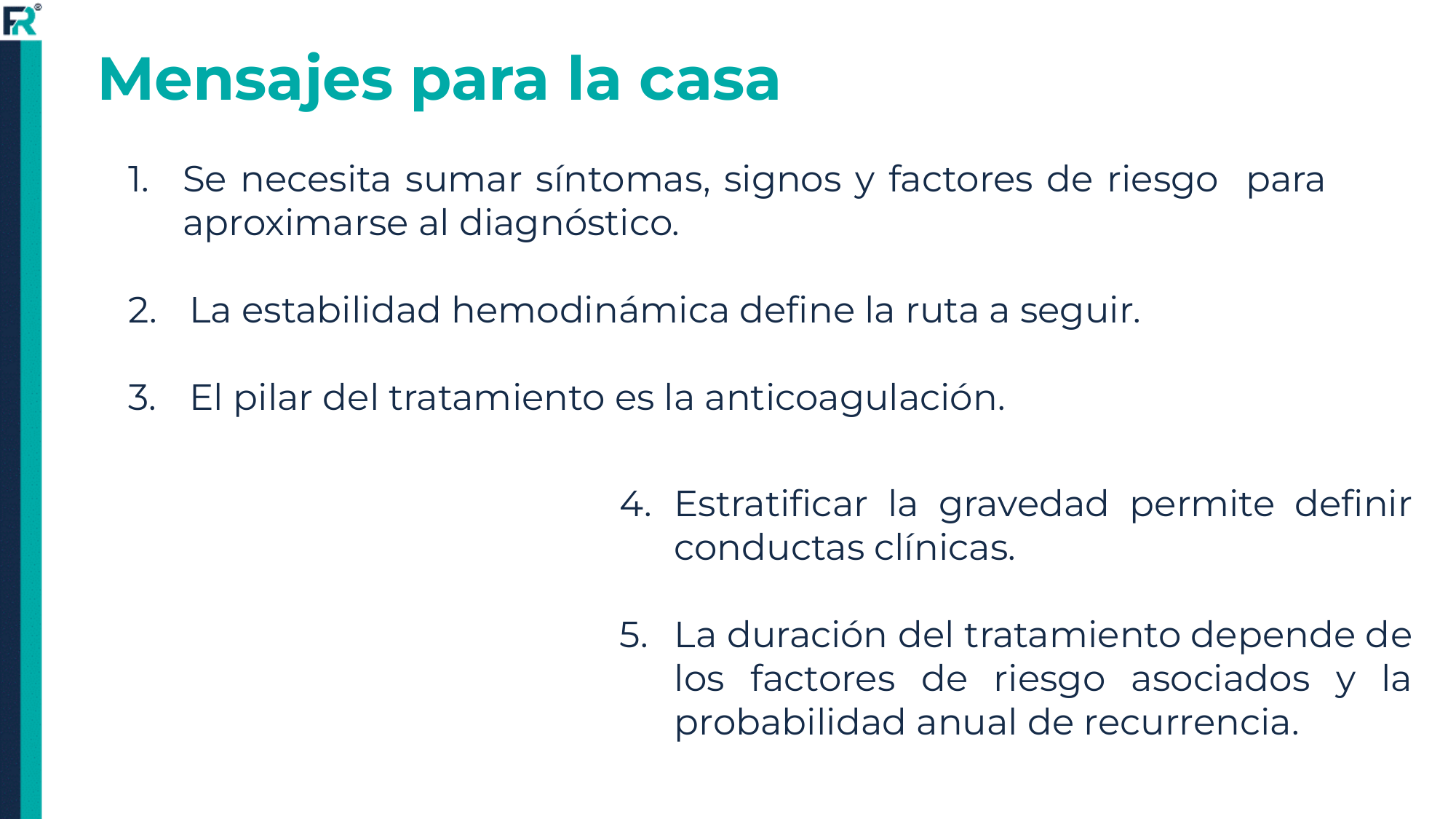

Mensajes para la casa
Se necesita sumar síntomas, signos y factores de riesgo  para aproximarse al diagnóstico.

La estabilidad hemodinámica define la ruta a seguir.

El pilar del tratamiento es la anticoagulación.

Estratificar la gravedad permite definir conductas clínicas.

La duración del tratamiento depende de los factores de riesgo asociados y la probabilidad anual de recurrencia.